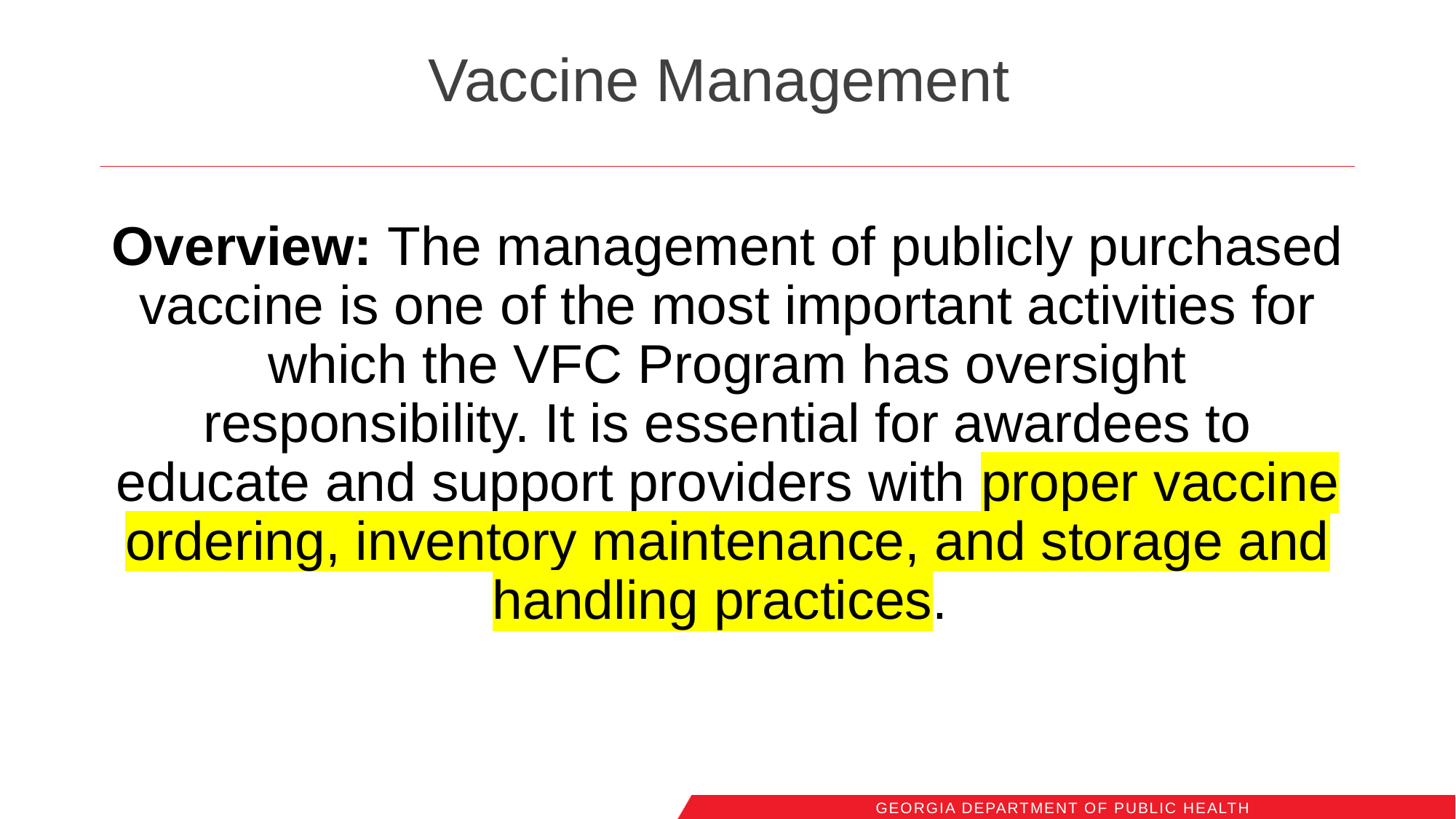

# Vaccine Management
Overview: The management of publicly purchased vaccine is one of the most important activities for which the VFC Program has oversight responsibility. It is essential for awardees to educate and support providers with proper vaccine ordering, inventory maintenance, and storage and handling practices.